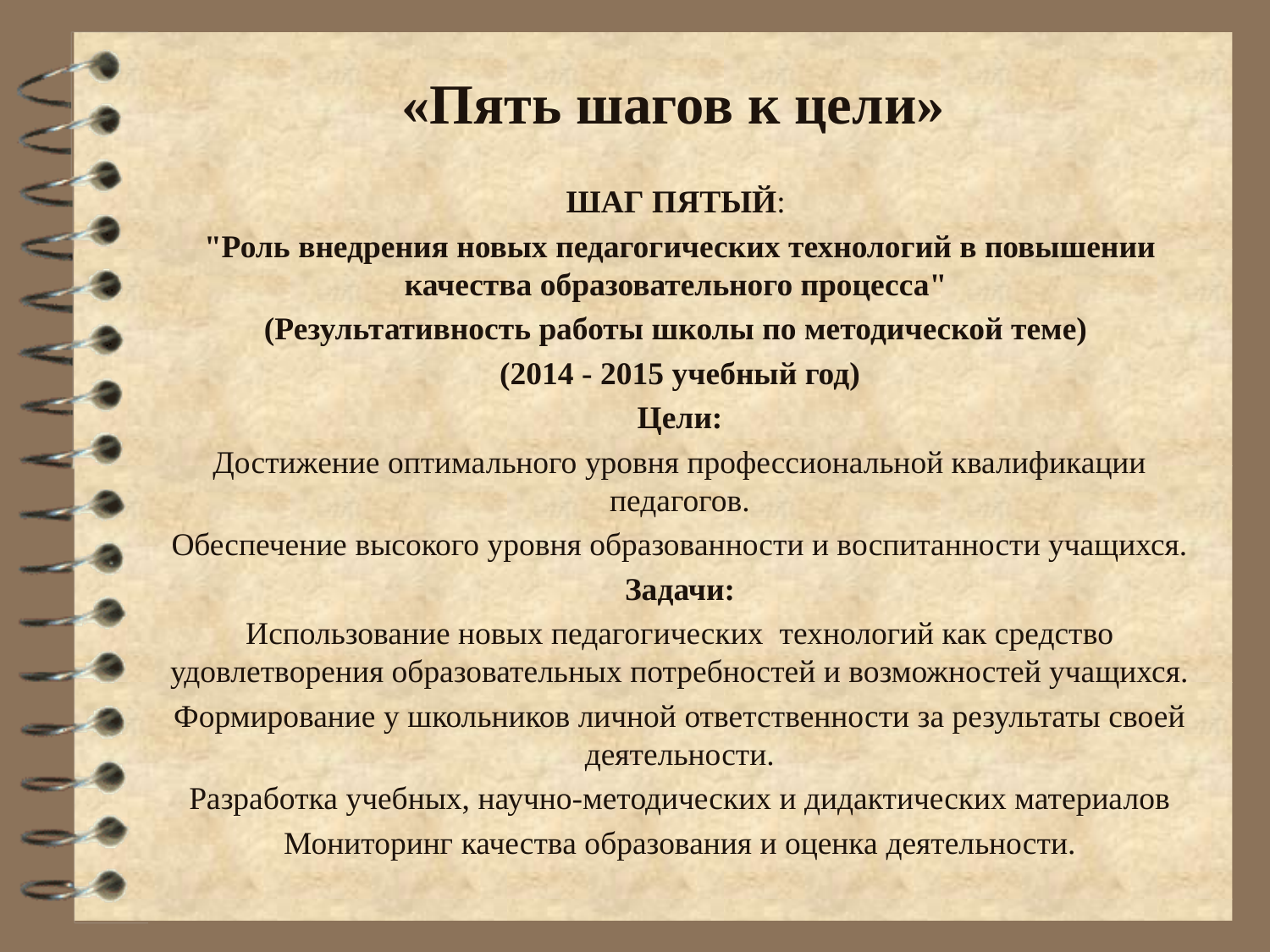

# «Пять шагов к цели»

ШАГ ПЯТЫЙ:
"Роль внедрения новых педагогических технологий в повышении качества образовательного процесса"
(Результативность работы школы по методической теме)
(2014 - 2015 учебный год)
Цели:
Достижение оптимального уровня профессиональной квалификации педагогов.
Обеспечение высокого уровня образованности и воспитанности учащихся.
Задачи:
Использование новых педагогических  технологий как средство удовлетворения образовательных потребностей и возможностей учащихся.
Формирование у школьников личной ответственности за результаты своей деятельности.
Разработка учебных, научно-методических и дидактических материалов
Мониторинг качества образования и оценка деятельности.